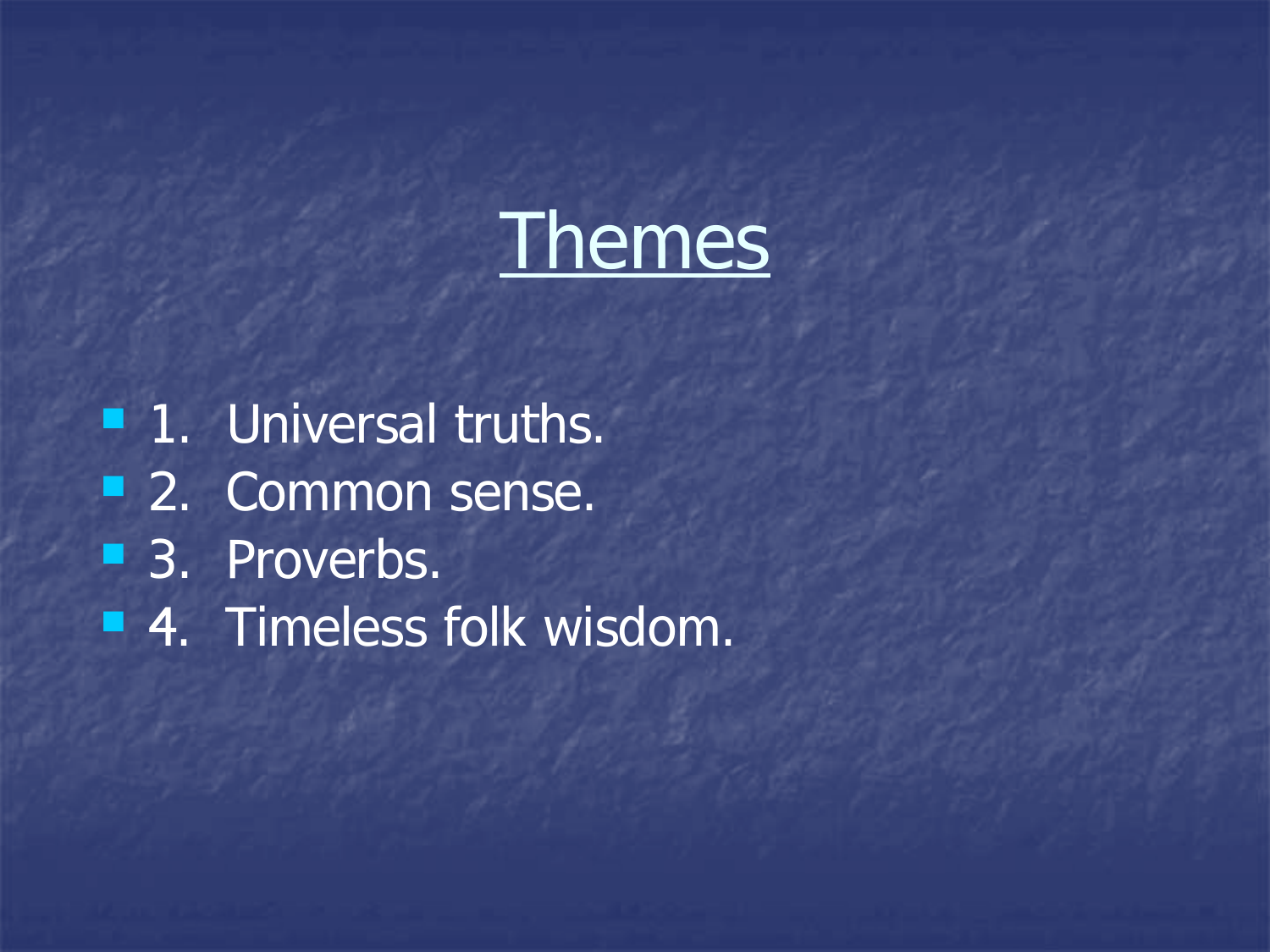

# Themes
1.  Universal truths.
2.  Common sense.
3.  Proverbs.
4.  Timeless folk wisdom.